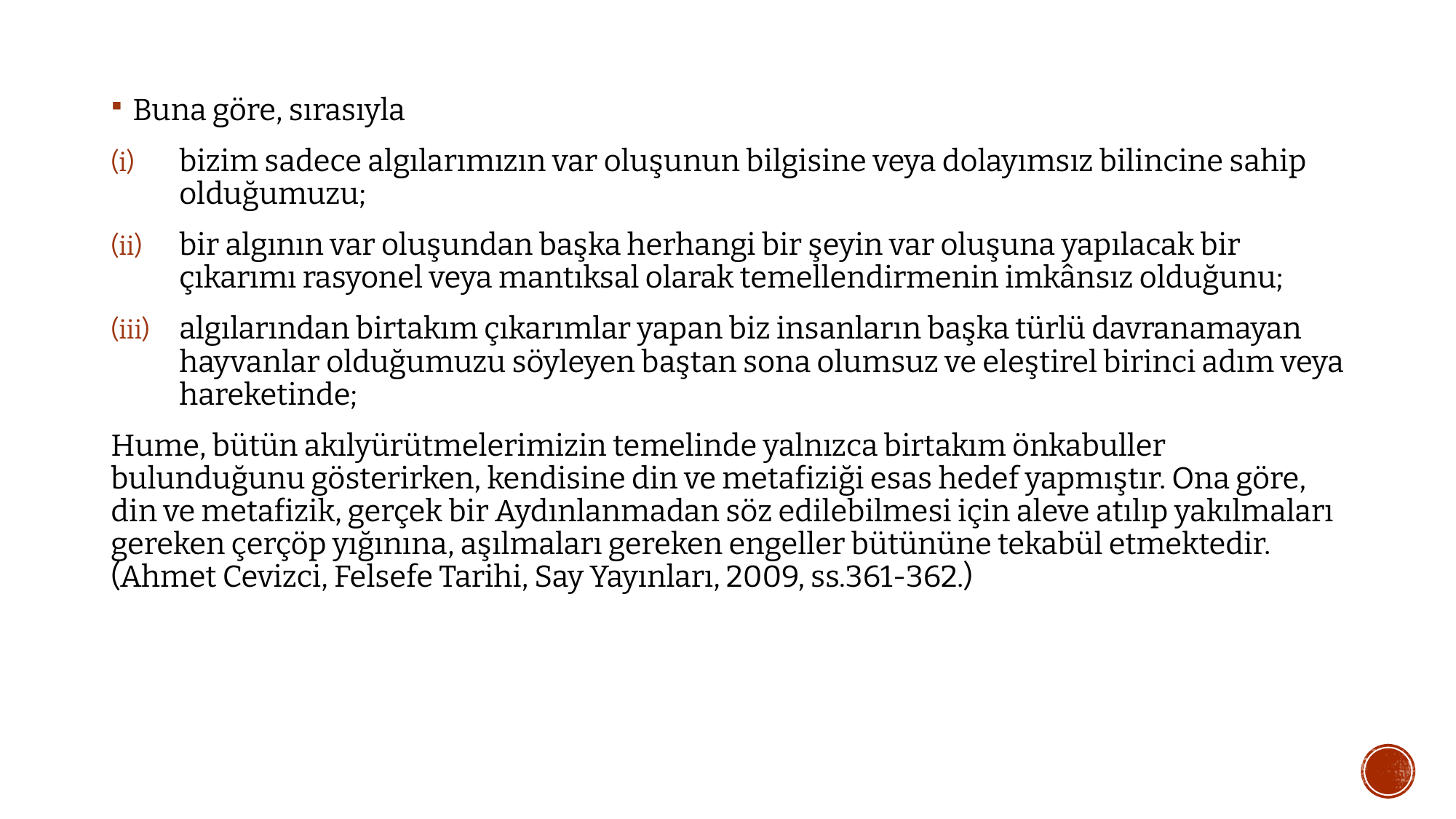

Buna göre, sırasıyla
bizim sadece algılarımızın var oluşunun bilgisine veya dolayımsız bilincine sahip olduğumuzu;
bir algının var oluşundan başka herhangi bir şeyin var oluşuna yapılacak bir çıkarımı rasyonel veya mantıksal olarak temellendirmenin imkânsız olduğunu;
algılarından birtakım çıkarımlar yapan biz insanların başka türlü davranamayan hayvanlar olduğumuzu söyleyen baştan sona olumsuz ve eleştirel birinci adım veya hareketinde;
Hume, bütün akılyürütmelerimizin temelinde yalnızca birtakım önkabuller bulunduğunu gösterirken, kendisine din ve metafiziği esas hedef yapmıştır. Ona göre, din ve metafizik, gerçek bir Aydınlanmadan söz edilebilmesi için aleve atılıp yakılmaları gereken çerçöp yığınına, aşılmaları gereken engeller bütününe tekabül etmektedir. (Ahmet Cevizci, Felsefe Tarihi, Say Yayınları, 2009, ss.361-362.)